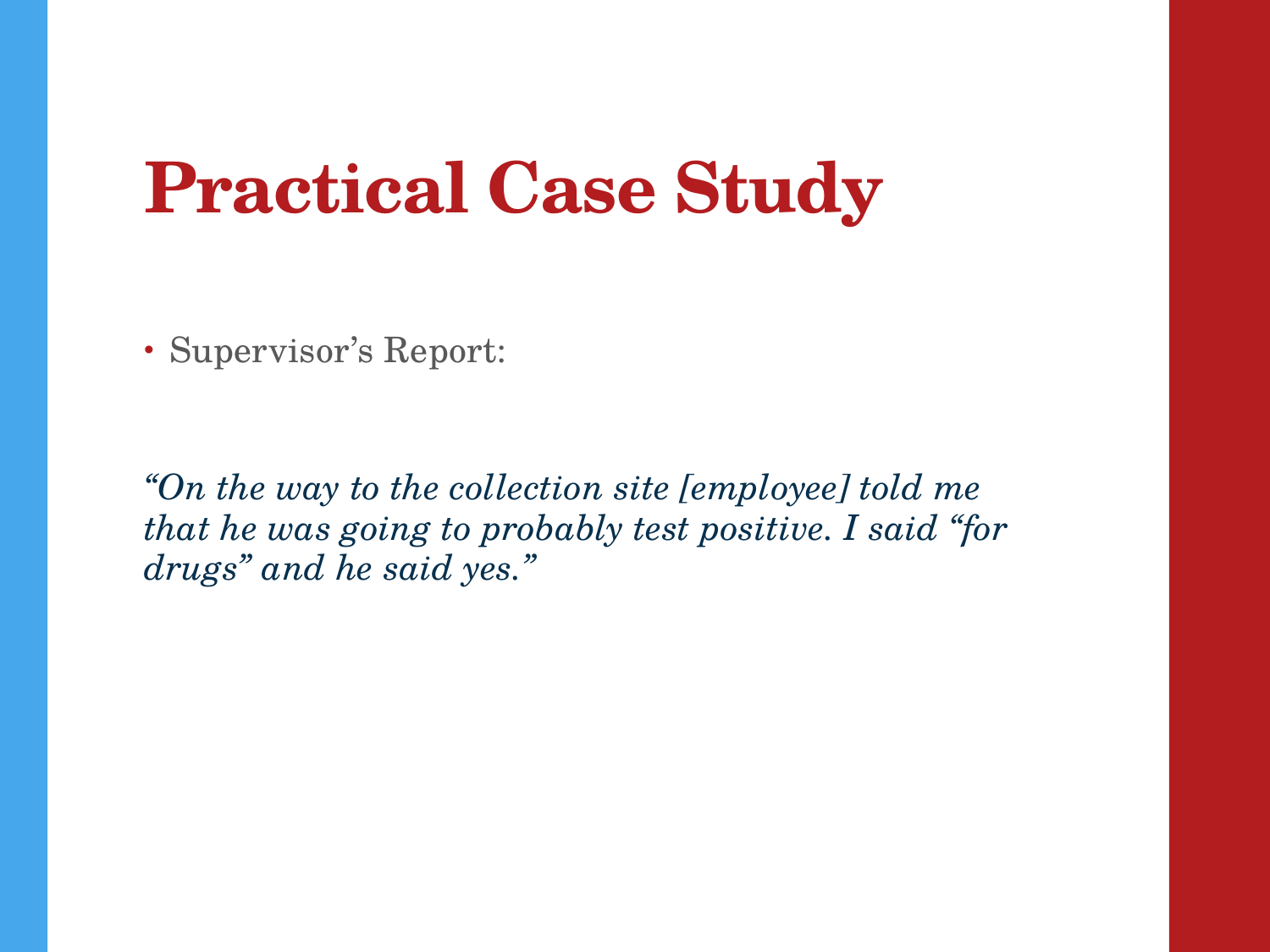

# Practical Case Study

Supervisor’s Report:

“On the way to the collection site [employee] told me that he was going to probably test positive. I said “for drugs” and he said yes.”